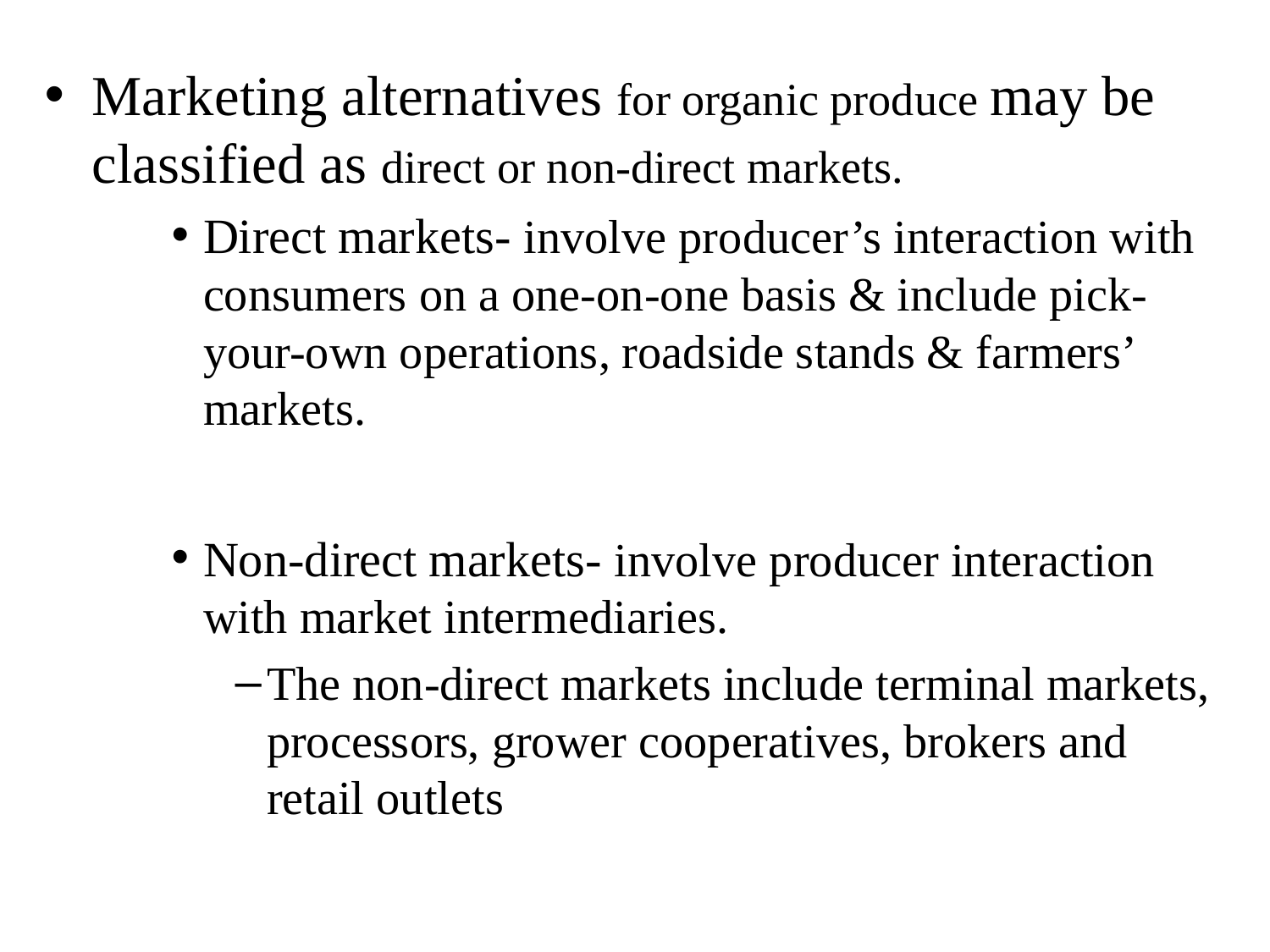

Marketing alternatives for organic produce may be classified as direct or non-direct markets.
Direct markets- involve producer’s interaction with consumers on a one-on-one basis & include pick-your-own operations, roadside stands & farmers’ markets.

Non-direct markets- involve producer interaction with market intermediaries.
The non-direct markets include terminal markets, processors, grower cooperatives, brokers and retail outlets